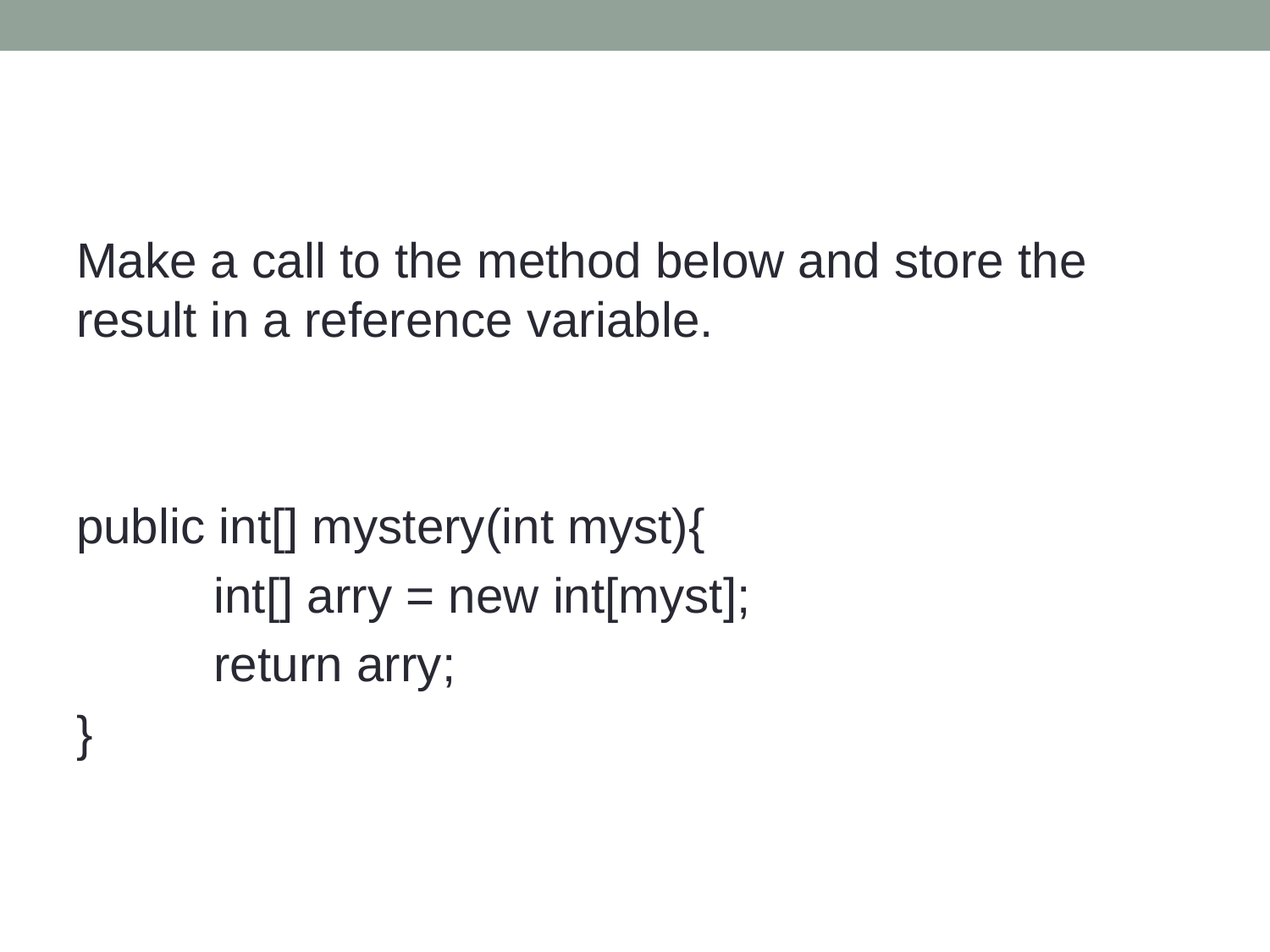

#
Make a call to the method below and store the result in a reference variable.

public int[] mystery(int myst){
          int[] arry = new int[myst];
          return arry;
}